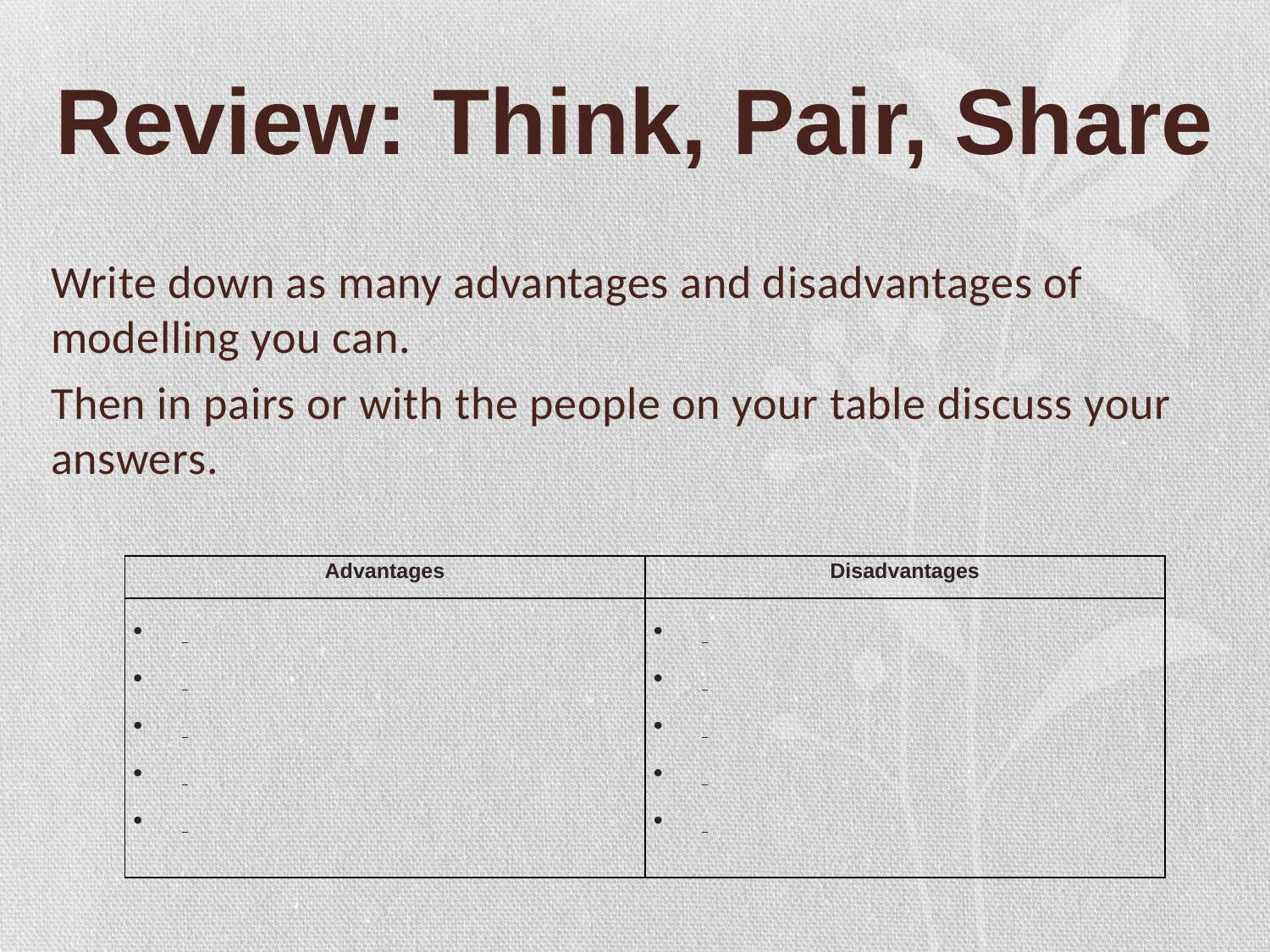

# Review: Think, Pair, Share

Write down as many advantages and disadvantages of modelling you can.
Then in pairs or with the people on your table discuss your answers.
| Advantages | Disadvantages |
| --- | --- |
|  |  |